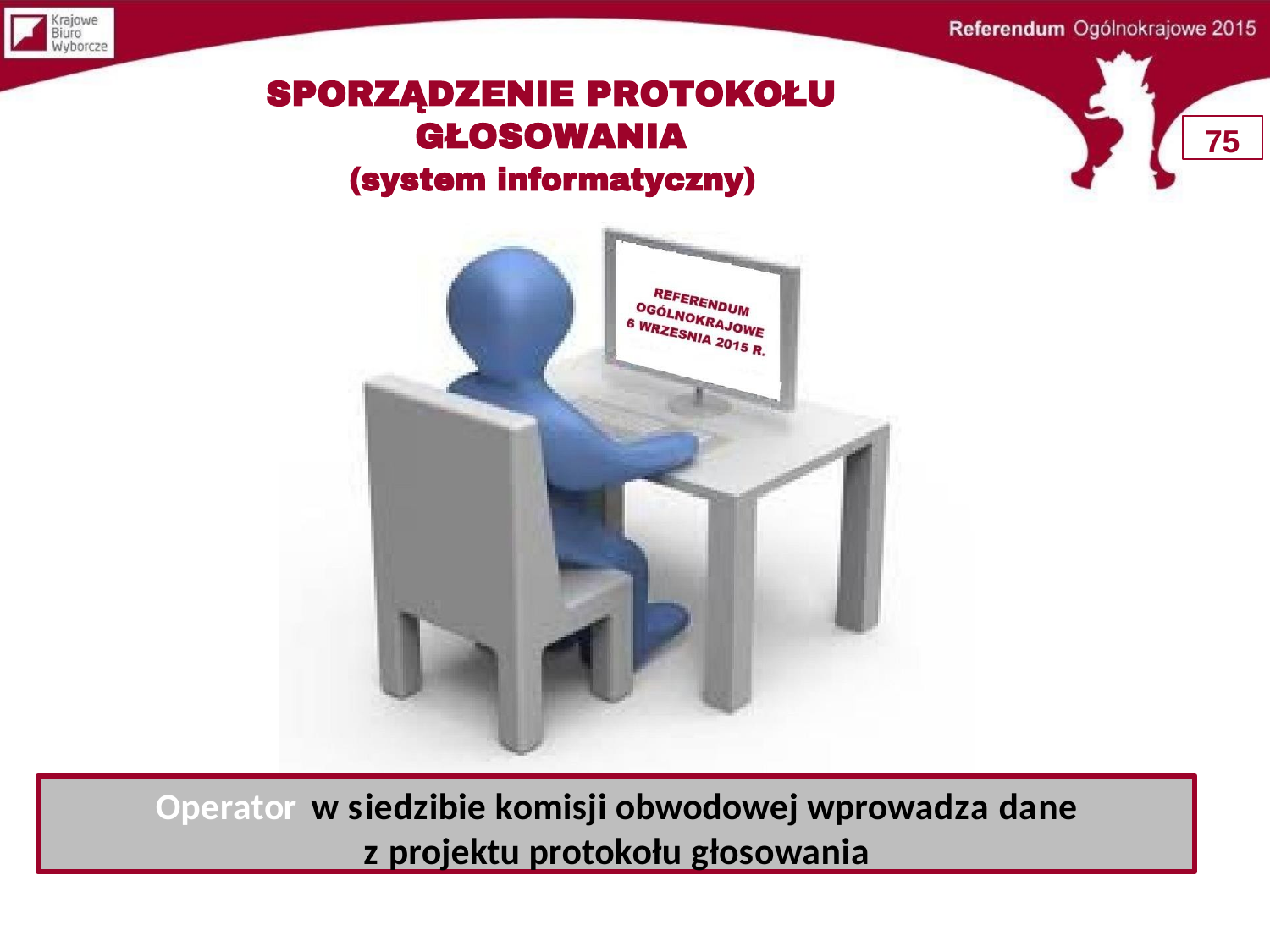

# SPORZĄDZENIE PROTOKOŁU GŁOSOWANIA
(system informatyczny)
75

Operator	w siedzibie komisji obwodowej wprowadza dane
z projektu protokołu głosowania